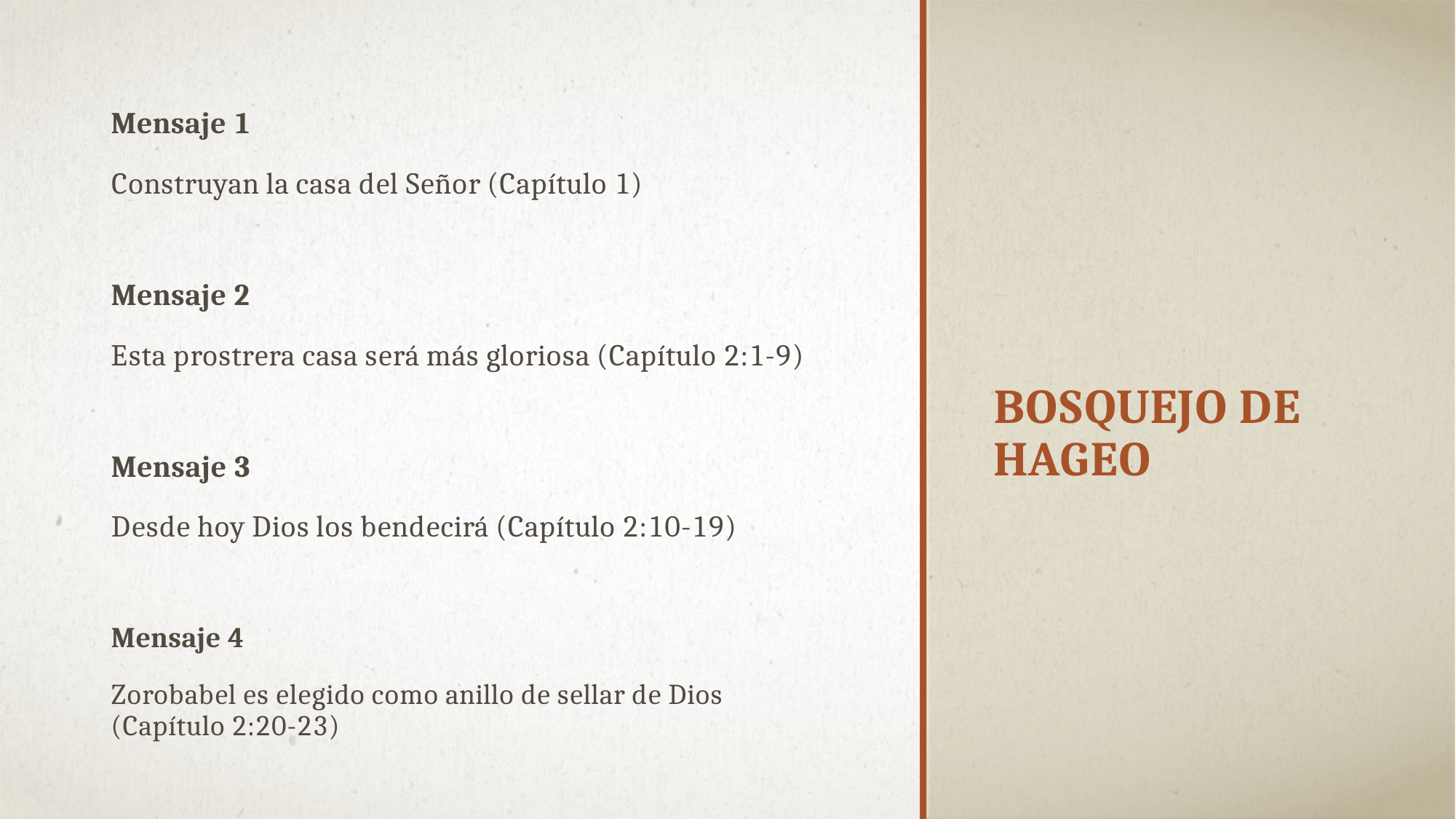

Mensaje 1
Construyan la casa del Señor (Capítulo 1)
Mensaje 2
Esta prostrera casa será más gloriosa (Capítulo 2:1-9)
# BOSQUEJO de hageo
Mensaje 3
Desde hoy Dios los bendecirá (Capítulo 2:10-19)
Mensaje 4
Zorobabel es elegido como anillo de sellar de Dios (Capítulo 2:20-23)